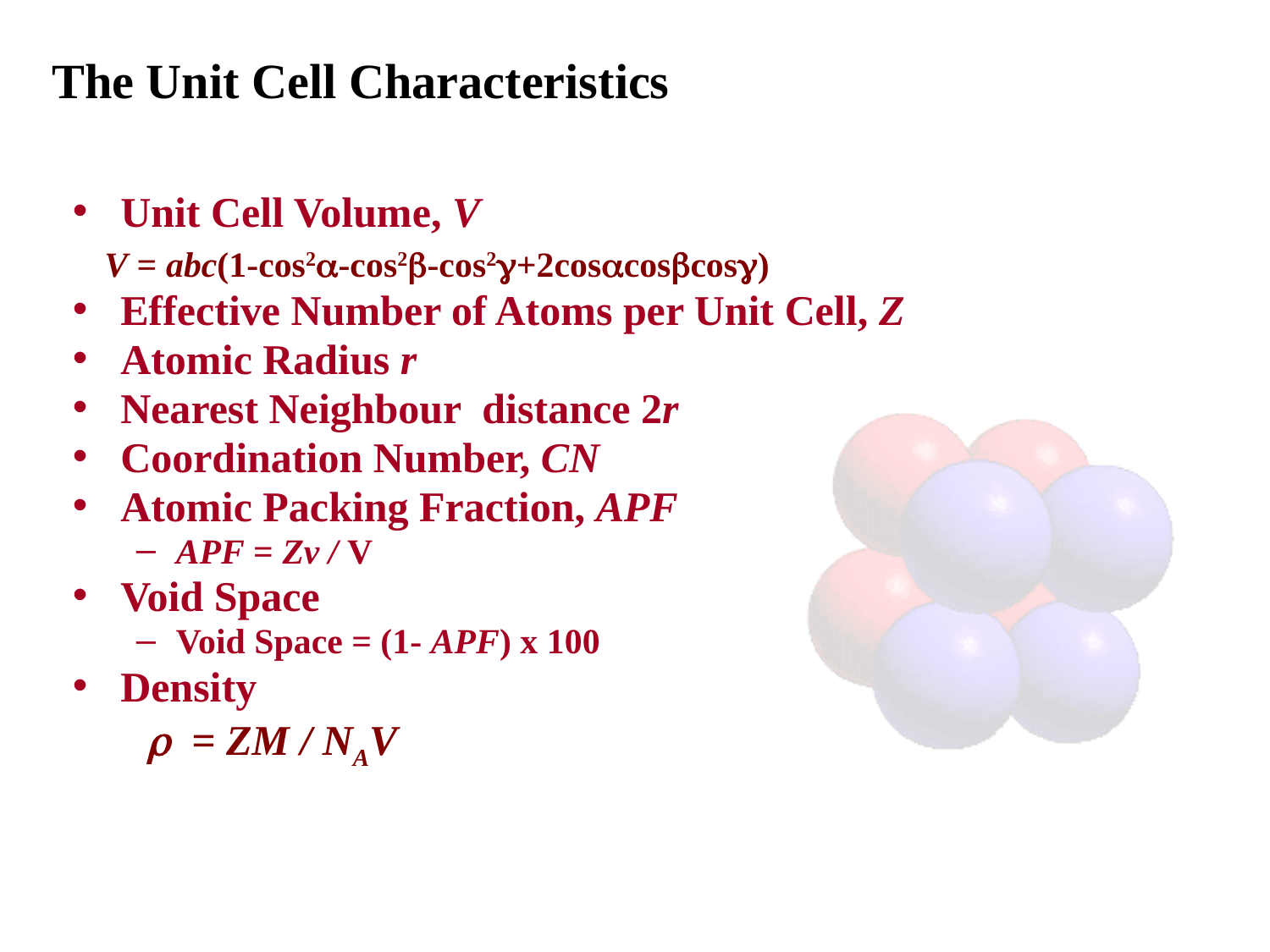

# The Unit Cell Characteristics
Unit Cell Volume, V
   V = abc(1-cos2α-cos2β-cos2γ+2cosαcosβcosγ)
Effective Number of Atoms per Unit Cell, Z
Atomic Radius r
Nearest Neighbour  distance 2r
Coordination Number, CN
Atomic Packing Fraction, APF
APF = Zv / V
Void Space
Void Space = (1- APF) x 100
Density
       ρ  = ZM / NAV